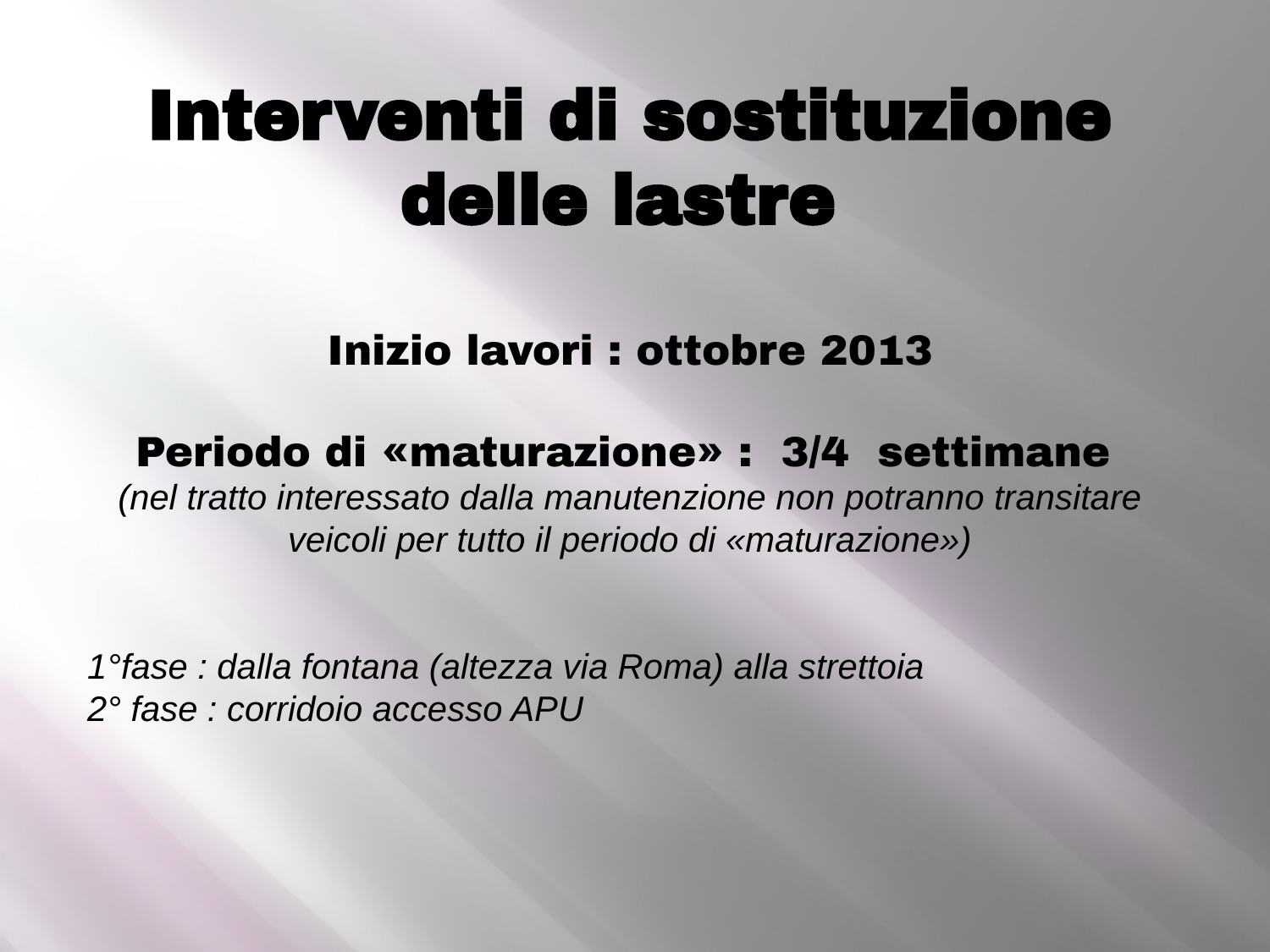

Interventi di sostituzione delle lastre

Inizio lavori : ottobre 2013

Periodo di «maturazione» :  3/4  settimane
(nel tratto interessato dalla manutenzione non potranno transitare veicoli per tutto il periodo di «maturazione»)

1°fase : dalla fontana (altezza via Roma) alla strettoia
2° fase : corridoio accesso APU